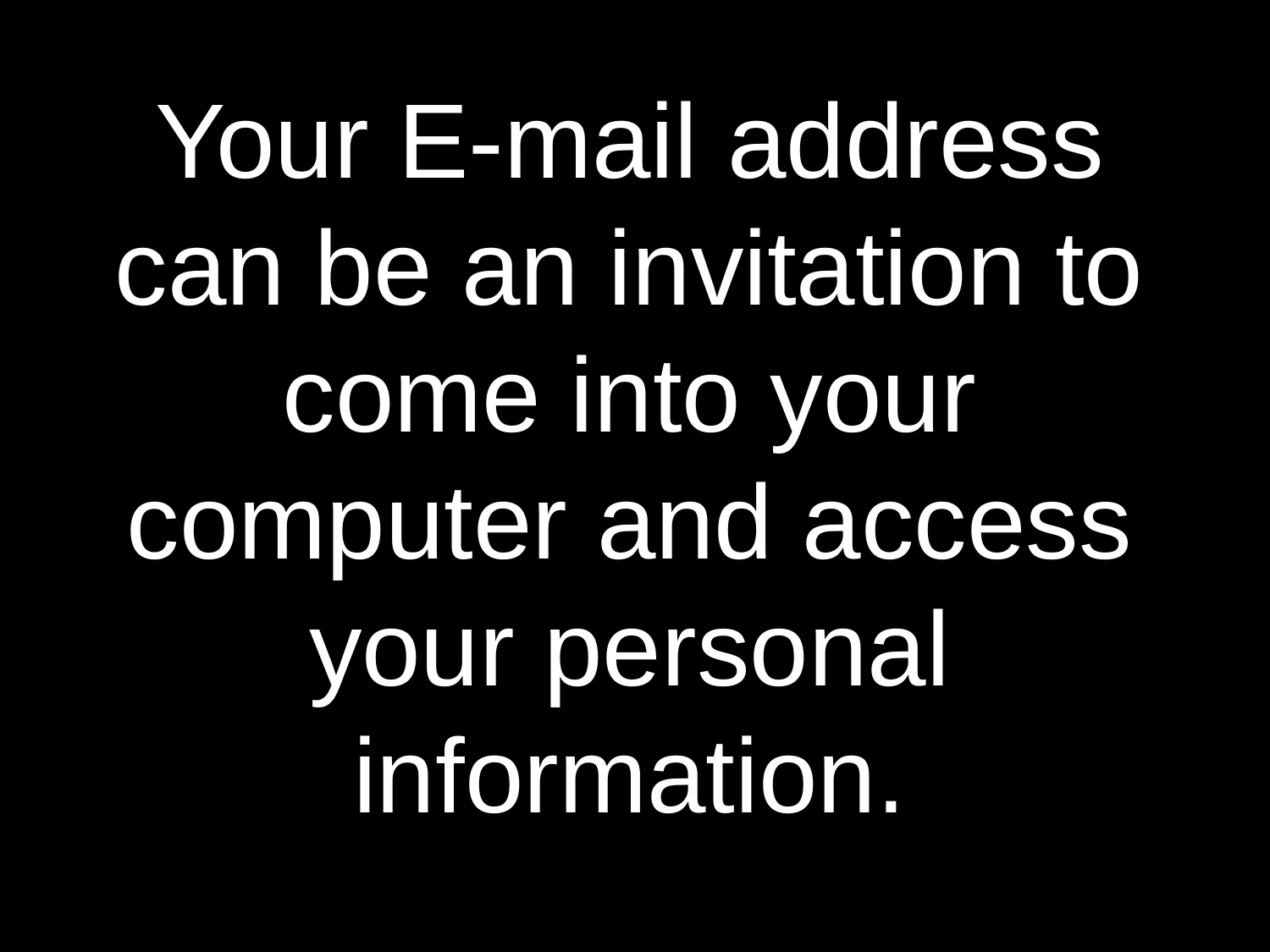

# Your E-mail address can be an invitation to come into your computer and access your personal information.